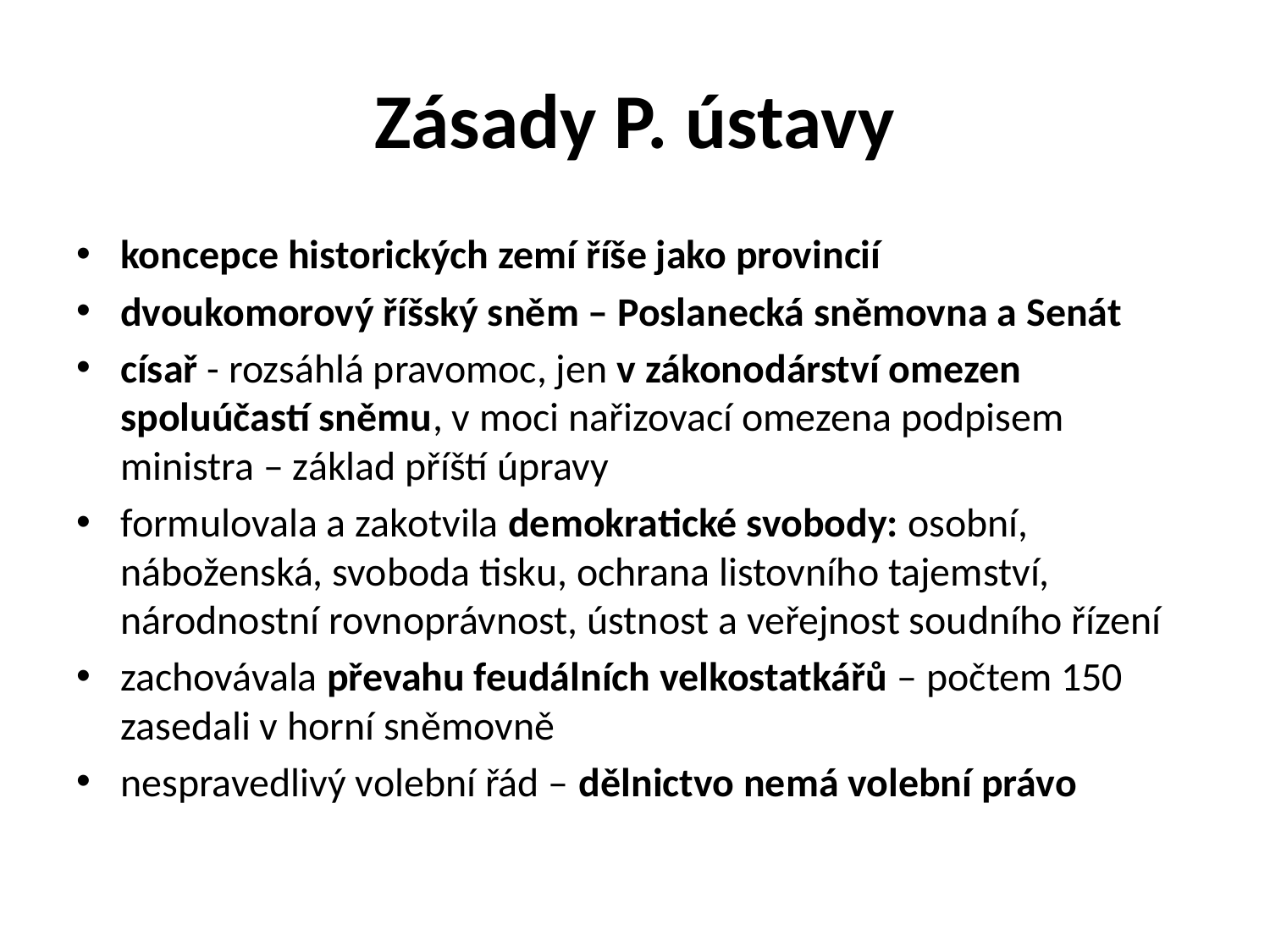

# Zásady P. ústavy
koncepce historických zemí říše jako provincií
dvoukomorový říšský sněm – Poslanecká sněmovna a Senát
císař - rozsáhlá pravomoc, jen v zákonodárství omezen spoluúčastí sněmu, v moci nařizovací omezena podpisem ministra – základ příští úpravy
formulovala a zakotvila demokratické svobody: osobní, náboženská, svoboda tisku, ochrana listovního tajemství, národnostní rovnoprávnost, ústnost a veřejnost soudního řízení
zachovávala převahu feudálních velkostatkářů – počtem 150 zasedali v horní sněmovně
nespravedlivý volební řád – dělnictvo nemá volební právo